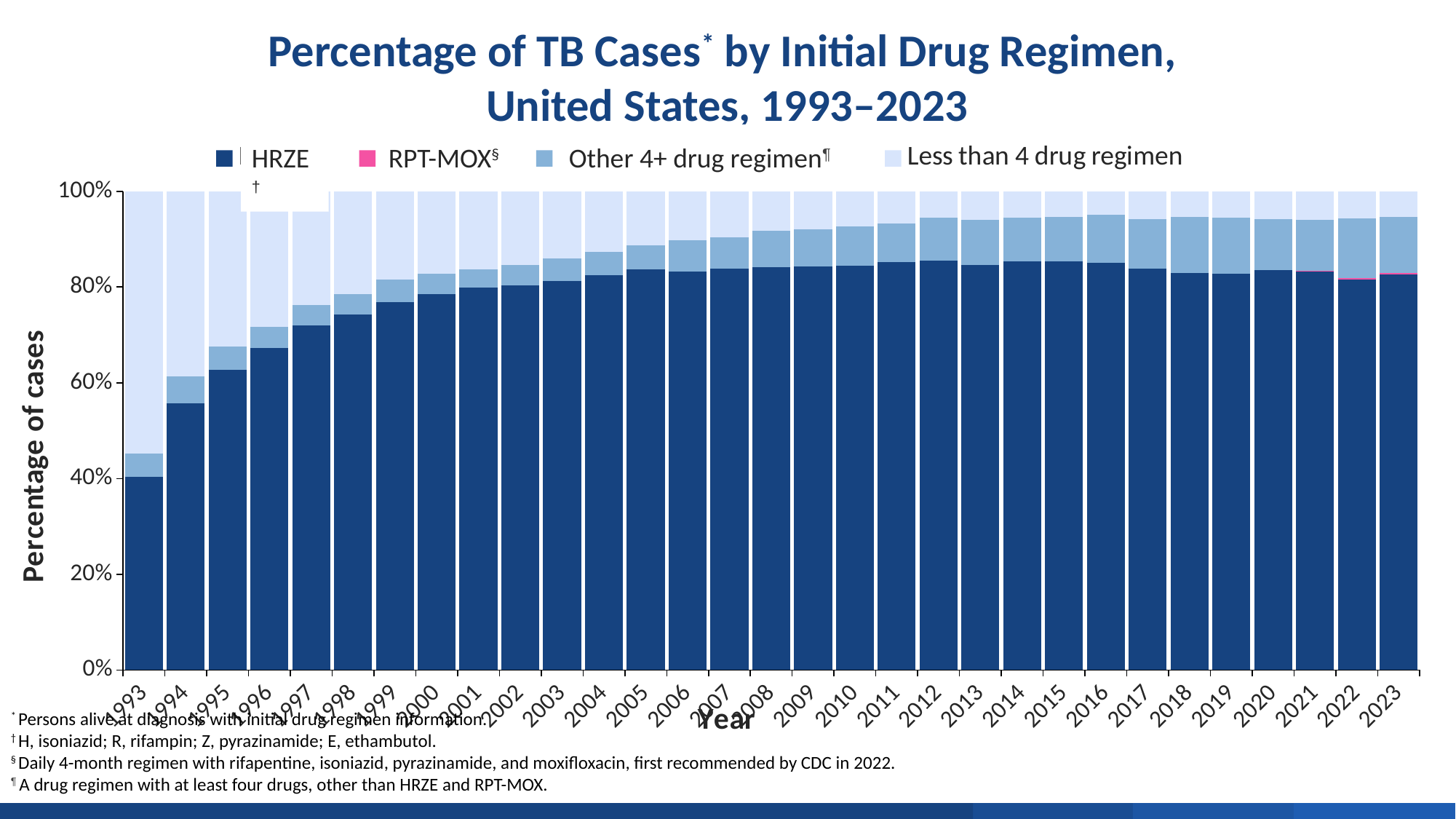

Percentage of TB Cases* by Initial Drug Regimen,
United States, 1993–2023

### Chart

| Category | HRZE† | RPT-MOX | Multi (4+) drug regimen§ | Less than 4 drug regimen |
|---|---|---|---|---|
| 1993 | 40.32803305371228 | 0.0 | 4.941363048286799 | 54.730603898000915 |
| 1994 | 55.71650284531816 | 0.0 | 5.548370408691153 | 38.73512674599069 |
| 1995 | 62.71682914549865 | 0.0 | 4.84232687994874 | 32.440843974552614 |
| 1996 | 67.32275754014884 | 0.0 | 4.377203290246769 | 28.300039169604386 |
| 1997 | 71.93746393158807 | 0.0 | 4.343948376265673 | 23.71858769214627 |
| 1998 | 74.27217332430602 | 0.0 | 4.293613179869104 | 21.43421349582487 |
| 1999 | 76.84769775678866 | 0.0 | 4.675324675324675 | 18.47697756788666 |
| 2000 | 78.49760524325687 | 0.0 | 4.22233425762541 | 17.280060499117724 |
| 2001 | 79.8325820991629 | 0.0 | 3.9021249195106247 | 16.265292981326464 |
| 2002 | 80.31179794403975 | 0.0 | 4.28892368438968 | 15.399278371570563 |
| 2003 | 81.33204366450187 | 0.0 | 4.71880613513887 | 13.949150200359265 |
| 2004 | 82.40890830925365 | 0.0 | 4.891112833885404 | 12.69997885686095 |
| 2005 | 83.69083109139824 | 0.0 | 5.009816040136697 | 11.299352868465062 |
| 2006 | 83.2810633213859 | 0.0 | 6.5710872162485074 | 10.14784946236559 |
| 2007 | 83.82466430004631 | 0.0 | 6.521068066059577 | 9.654267633894118 |
| 2008 | 84.17505748037739 | 0.0 | 7.627051454848173 | 8.197891064774439 |
| 2009 | 84.34937611408199 | 0.0 | 7.7718360071301245 | 7.878787878787878 |
| 2010 | 84.4886626561777 | 0.0 | 8.107357704766311 | 7.403979639055993 |
| 2011 | 85.22471360031332 | 0.0 | 8.068148438264956 | 6.707137961421718 |
| 2012 | 85.46337431552845 | 0.0 | 8.967868581465027 | 5.568757103006509 |
| 2013 | 84.5592182970042 | 0.0 | 9.545796198861806 | 5.894985504134007 |
| 2014 | 85.35601352088104 | 0.0 | 9.13749863700796 | 5.506487842111002 |
| 2015 | 85.37842190016103 | 0.0 | 9.221685453569512 | 5.399892646269458 |
| 2016 | 85.03937007874016 | 0.0 | 10.12531884218698 | 4.835311079072863 |
| 2017 | 83.82667416994936 | 0.0 | 10.422059651097355 | 5.7512661789532915 |
| 2018 | 82.93682413204326 | 0.0 | 11.758679567444508 | 5.304496300512237 |
| 2019 | 82.83866497286061 | 0.0 | 11.710359163875736 | 5.450975863263657 |
| 2020 | 83.60443356844681 | 0.0 | 10.652080034547287 | 5.743486397005902 |
| 2021 | 83.3596837944664 | 0.013175230566534914 | 10.59288537549407 | 6.034255599472991 |
| 2022 | 81.60377358490565 | 0.22343594836146974 | 12.475173783515391 | 5.697616683217477 |
| 2023 | 82.64409685022498 | 0.3106920934218984 | 11.64559674308978 | 5.399614313263338 |
HRZE†
RPT-MOX§
Other 4+ drug regimen¶
* Persons alive at diagnosis with initial drug regimen information.
† H, isoniazid; R, rifampin; Z, pyrazinamide; E, ethambutol.
§ Daily 4-month regimen with rifapentine, isoniazid, pyrazinamide, and moxifloxacin, first recommended by CDC in 2022.
¶ A drug regimen with at least four drugs, other than HRZE and RPT-MOX.